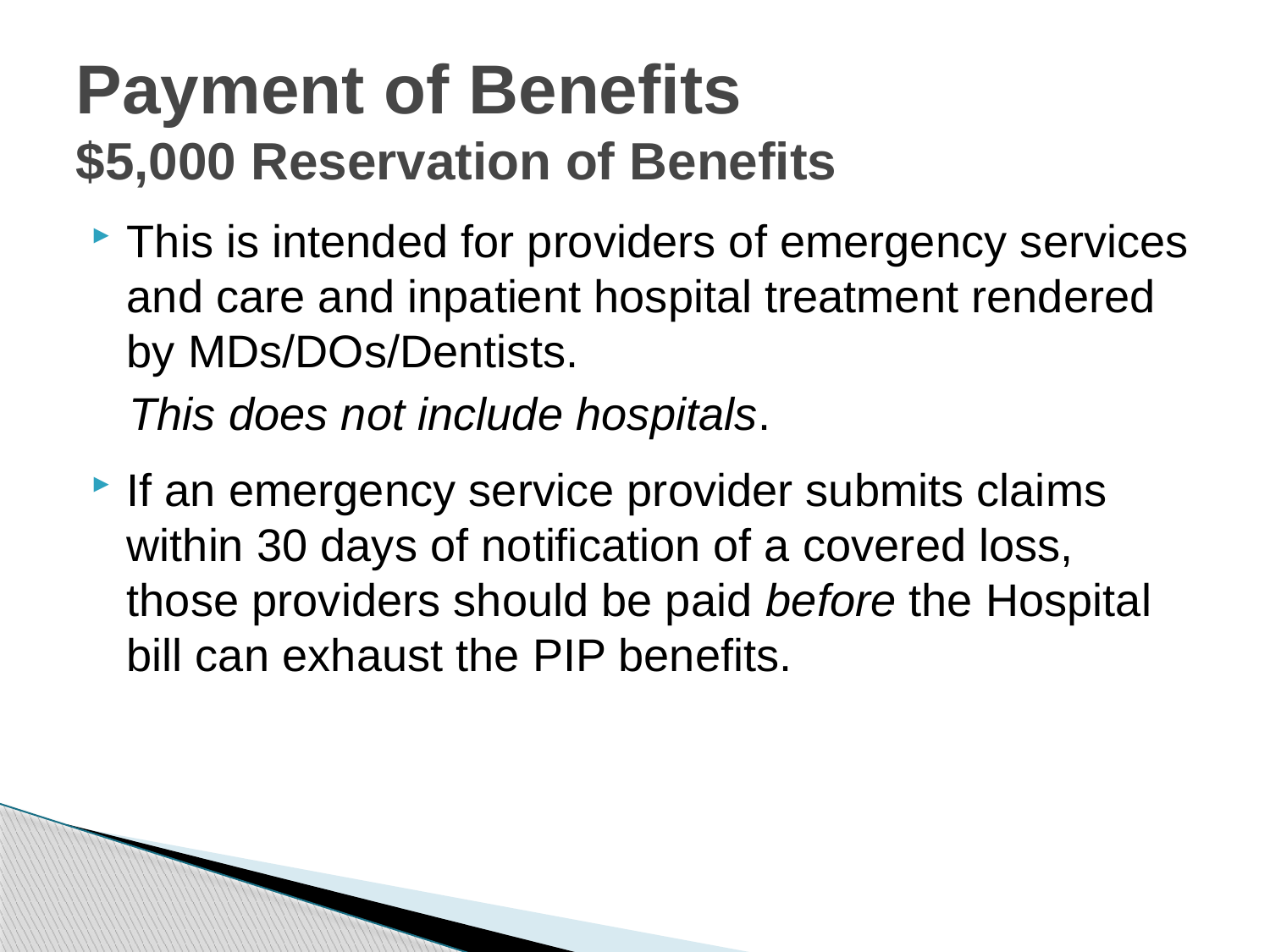

# Payment of Benefits $5,000 Reservation of Benefits
This is intended for providers of emergency services and care and inpatient hospital treatment rendered by MDs/DOs/Dentists.
   This does not include hospitals.
If an emergency service provider submits claims within 30 days of notification of a covered loss, those providers should be paid before the Hospital bill can exhaust the PIP benefits.